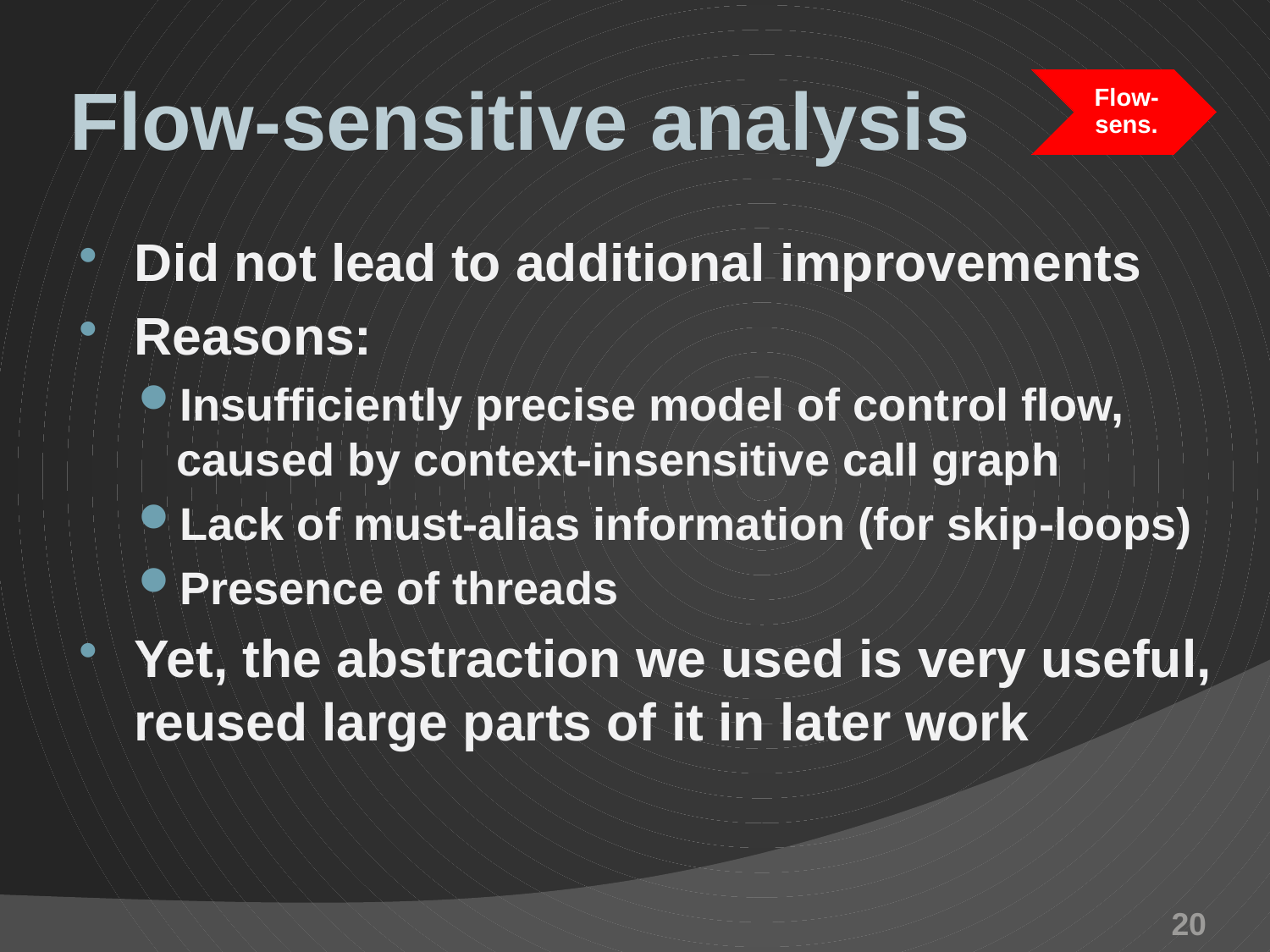

# Flow-sensitive analysis

Flow-sens.
Did not lead to additional improvements
Reasons:
Insufficiently precise model of control flow, caused by context-insensitive call graph
Lack of must-alias information (for skip-loops)
Presence of threads
Yet, the abstraction we used is very useful, reused large parts of it in later work
20